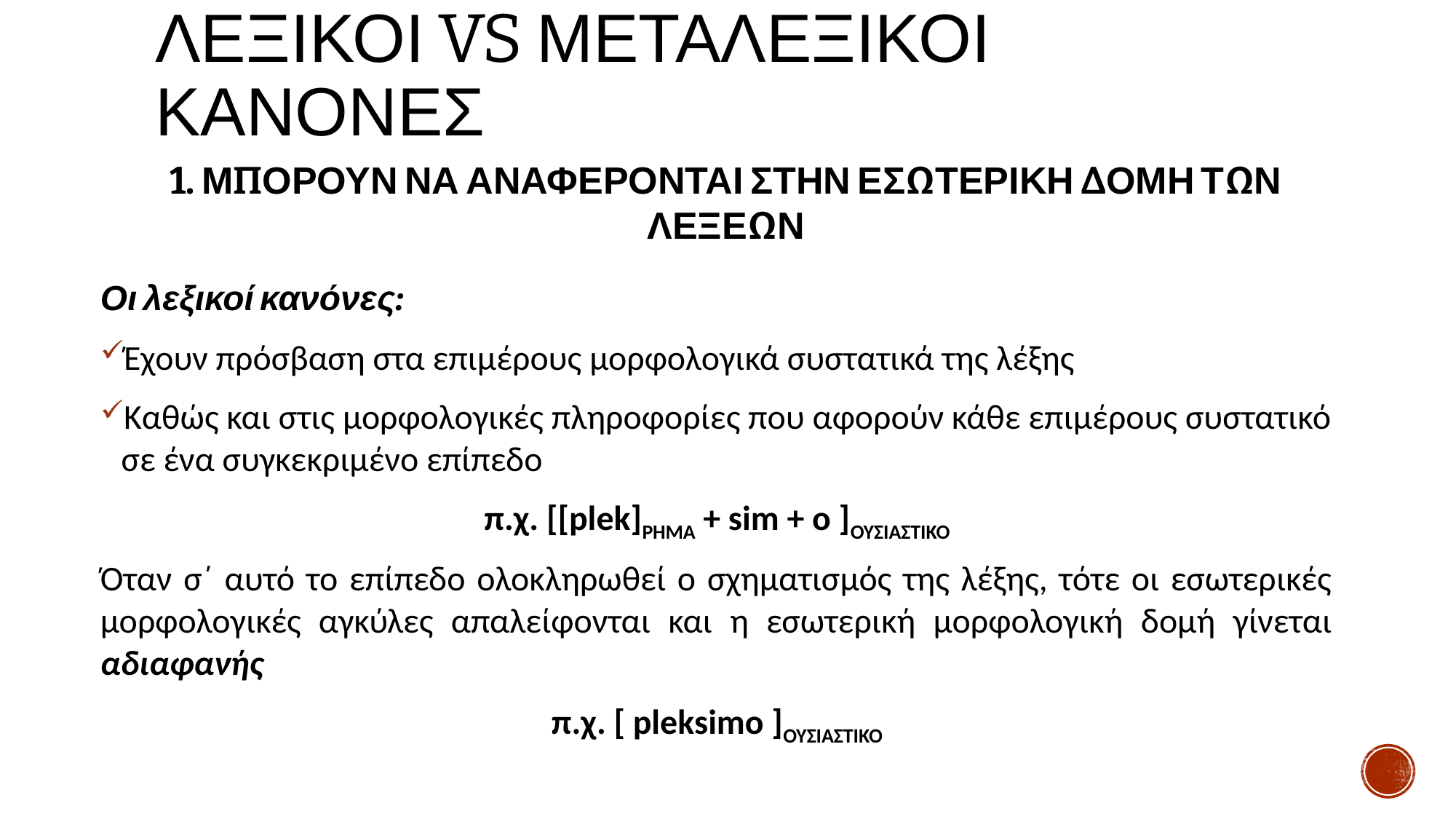

# ΛΕΞΙΚΟΙ vs Μεταλεξικοι κανονεσ
1. ΜΠΟΡΟΥΝ ΝΑ ΑΝΑΦΕΡΟΝΤΑΙ ΣΤΗΝ ΕΣΩΤΕΡΙΚΗ ΔΟΜΗ ΤΩΝ ΛΕΞΕΩΝ

Οι λεξικοί κανόνες:
Έχουν πρόσβαση στα επιμέρους μορφολογικά συστατικά της λέξης
Καθώς και στις μορφολογικές πληροφορίες που αφορούν κάθε επιμέρους συστατικό σε ένα συγκεκριμένο επίπεδο
π.χ. [[plek]ΡΗΜΑ + sim + o ]ΟΥΣΙΑΣΤΙΚΟ
Όταν σ΄ αυτό το επίπεδο ολοκληρωθεί ο σχηματισμός της λέξης, τότε οι εσωτερικές μορφολογικές αγκύλες απαλείφονται και η εσωτερική μορφολογική δομή γίνεται αδιαφανής
π.χ. [ pleksimo ]ΟΥΣΙΑΣΤΙΚΟ